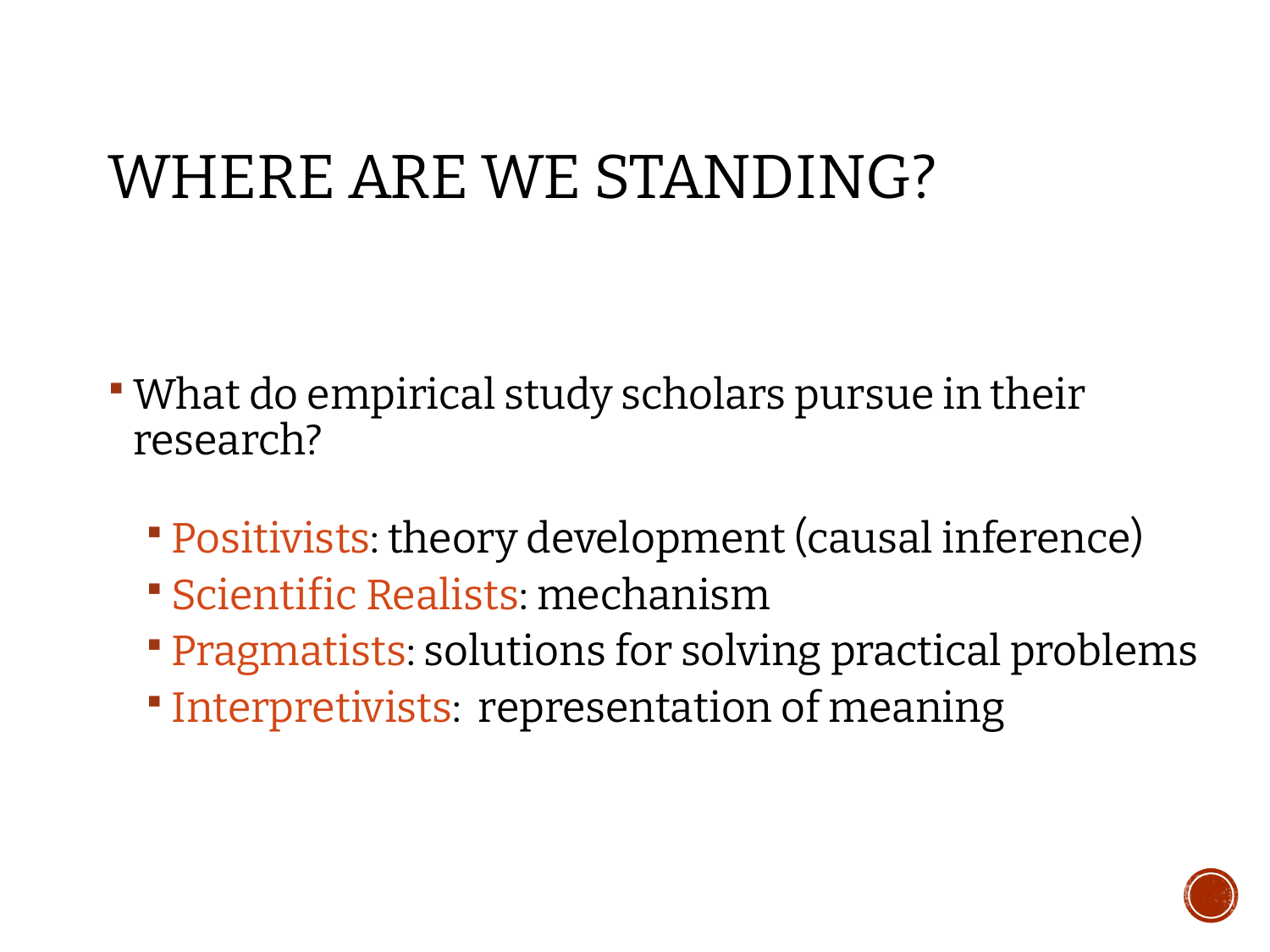

# Where are we standing?

What do empirical study scholars pursue in their research?
Positivists: theory development (causal inference)
Scientific Realists: mechanism
Pragmatists: solutions for solving practical problems
Interpretivists:  representation of meaning